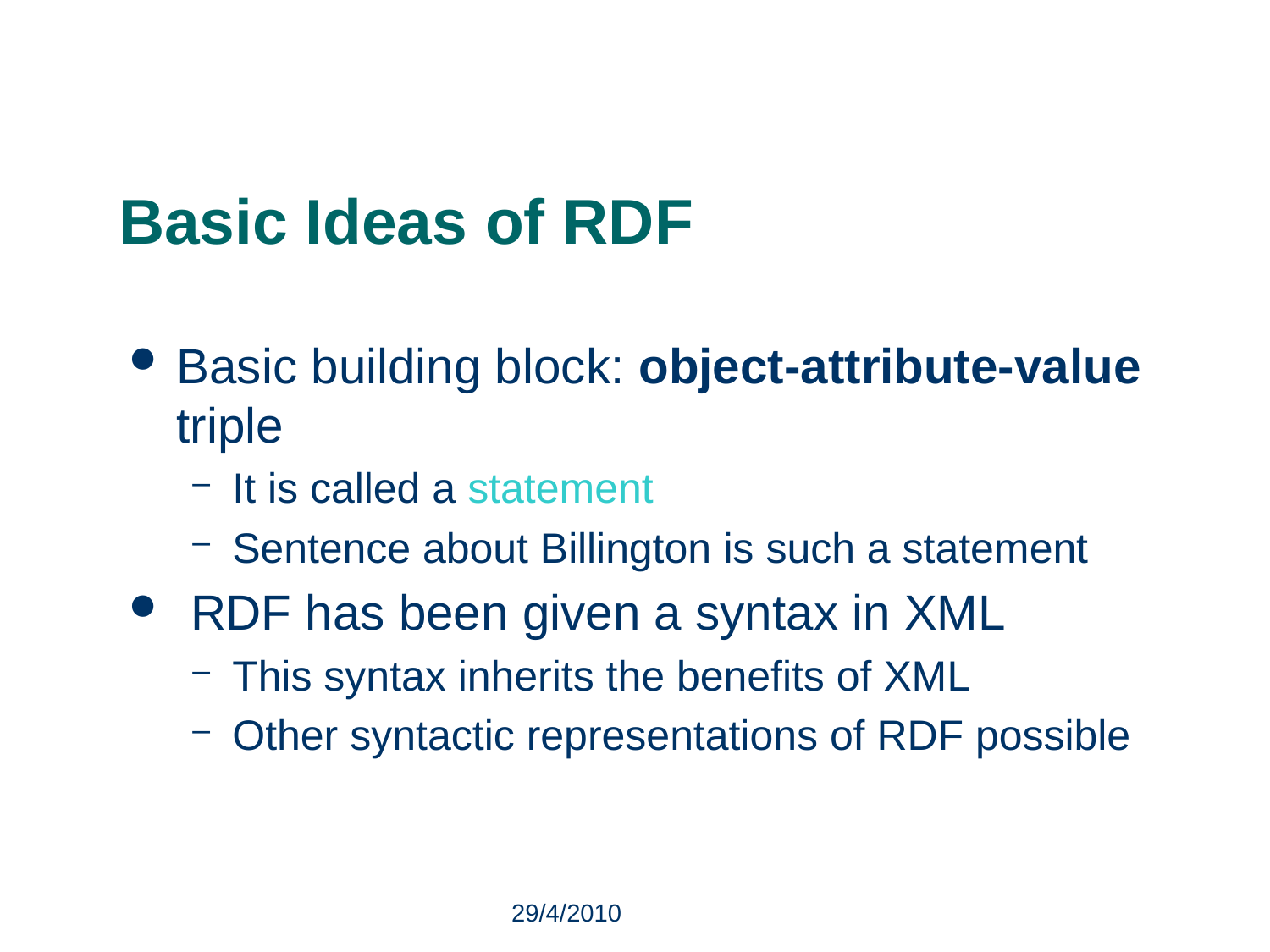

# Basic Ideas of RDF
Basic building block: object-attribute-value triple
It is called a statement
Sentence about Billington is such a statement
 RDF has been given a syntax in XML
This syntax inherits the benefits of XML
Other syntactic representations of RDF possible
67
29/4/2010
Slides adapted from Rao (ASU) & Franklin (Berkeley)